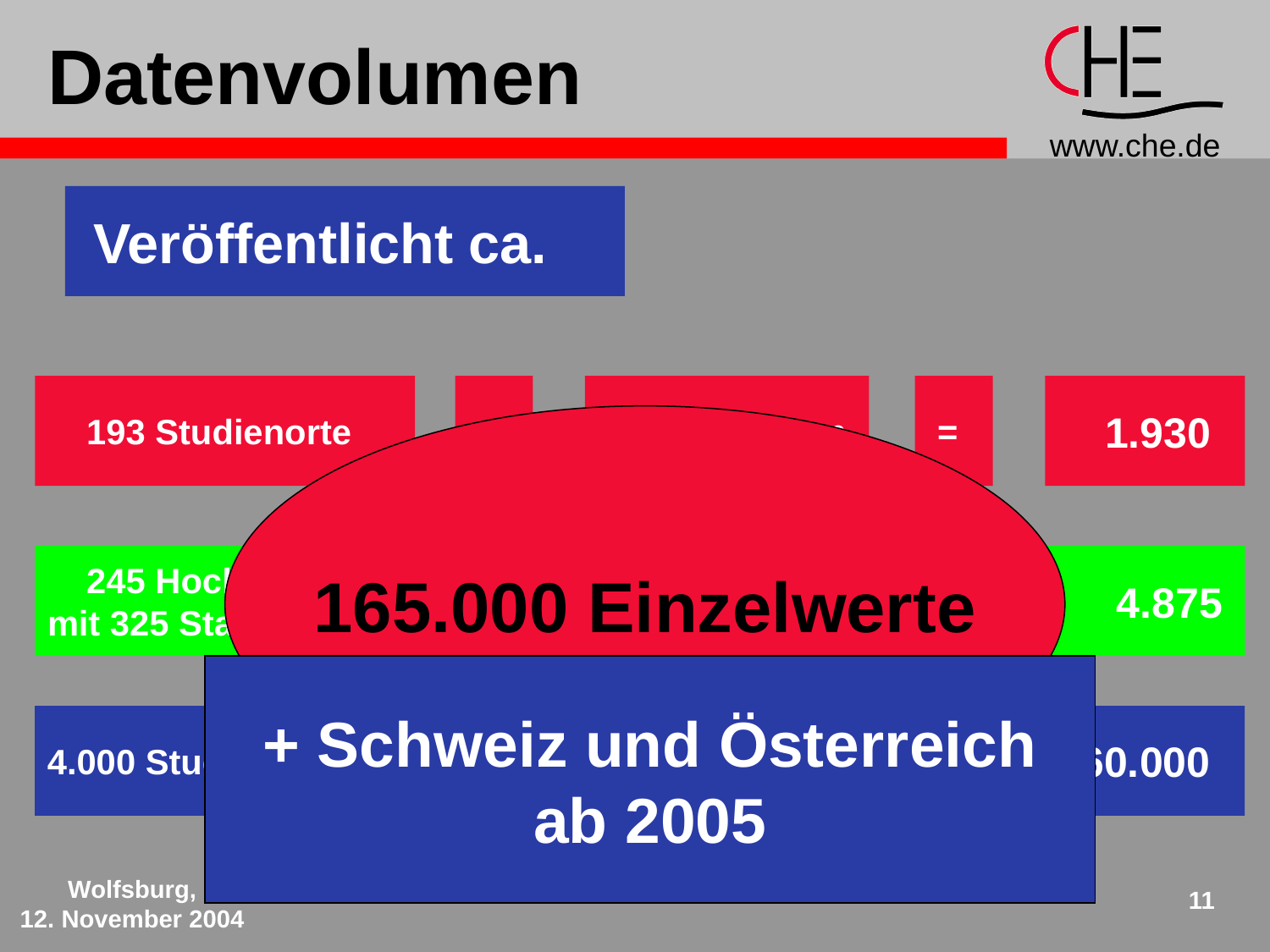

# Datenvolumen
 Veröffentlicht ca.
    193 Studienorte
 x
 10 Indikatoren
 =
    1.930
165.000 Einzelwerte
    245 Hochschulen
mit 325 Standorten
 x
 15 Indikatoren
 =
     4.875
+ Schweiz und Österreich
ab 2005
4.000 Studiengänge
 x
 40 Indikatoren
 =
160.000
Wolfsburg,
12. November 2004

11